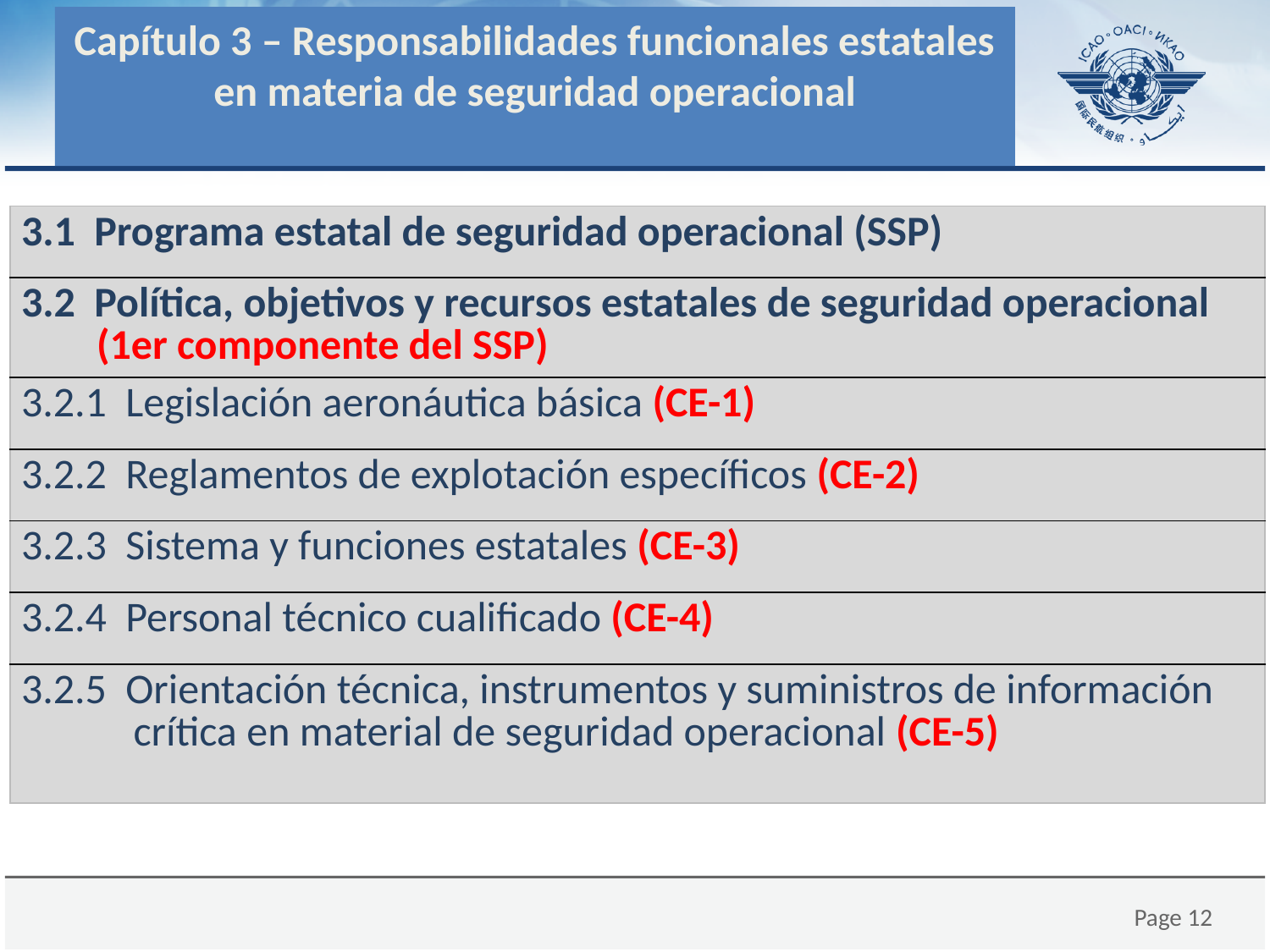

Capítulo 3 – Responsabilidades funcionales estatales en materia de seguridad operacional
| 3.1 Programa estatal de seguridad operacional (SSP) |
| --- |
| 3.2 Política, objetivos y recursos estatales de seguridad operacional (1er componente del SSP) |
| 3.2.1 Legislación aeronáutica básica (CE-1) |
| 3.2.2 Reglamentos de explotación específicos (CE-2) |
| 3.2.3 Sistema y funciones estatales (CE-3) |
| 3.2.4 Personal técnico cualificado (CE-4) |
| 3.2.5 Orientación técnica, instrumentos y suministros de información crítica en material de seguridad operacional (CE-5) |